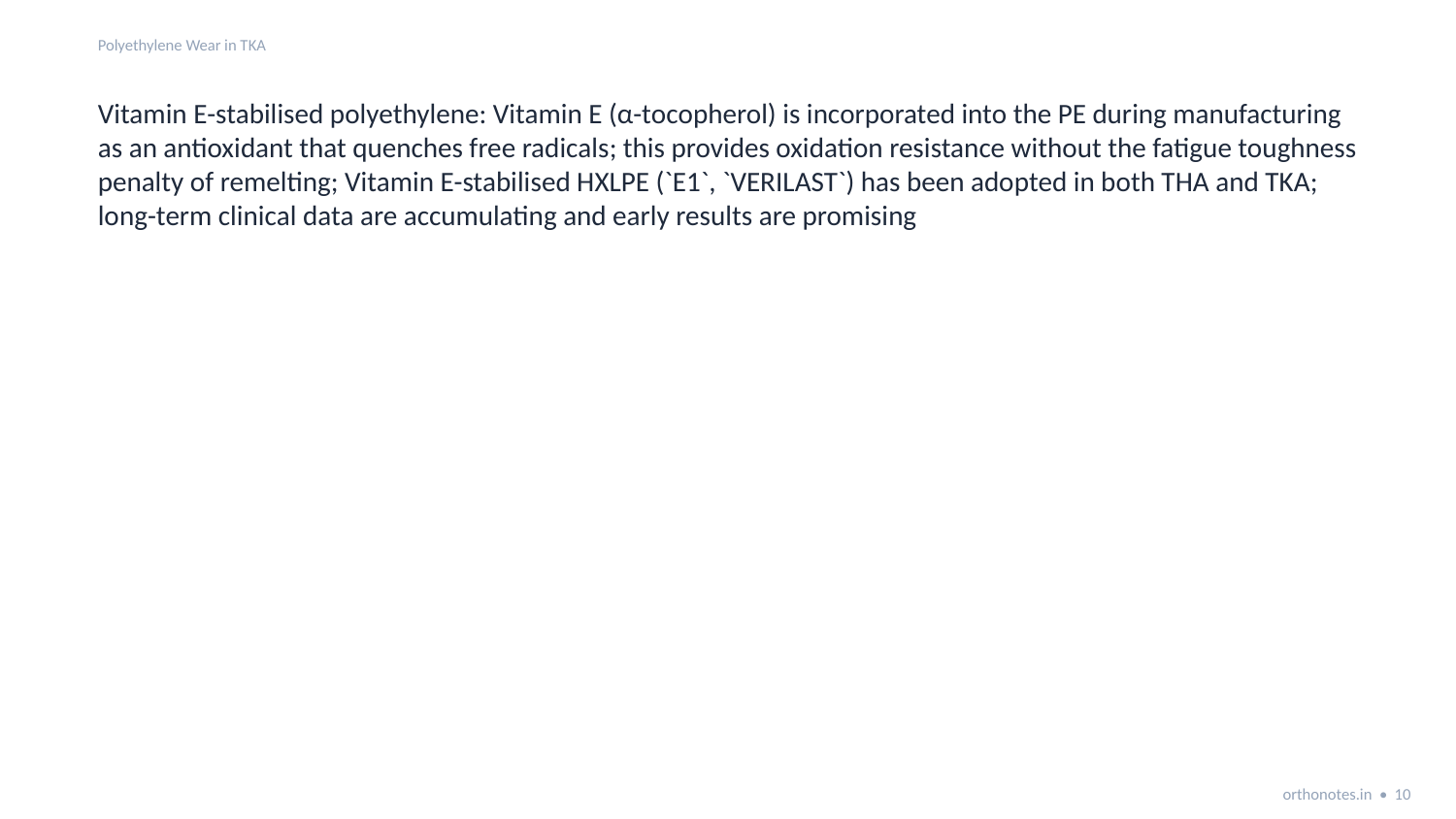

Polyethylene Wear in TKA
Vitamin E-stabilised polyethylene: Vitamin E (α-tocopherol) is incorporated into the PE during manufacturing as an antioxidant that quenches free radicals; this provides oxidation resistance without the fatigue toughness penalty of remelting; Vitamin E-stabilised HXLPE (`E1`, `VERILAST`) has been adopted in both THA and TKA; long-term clinical data are accumulating and early results are promising
orthonotes.in  •  10